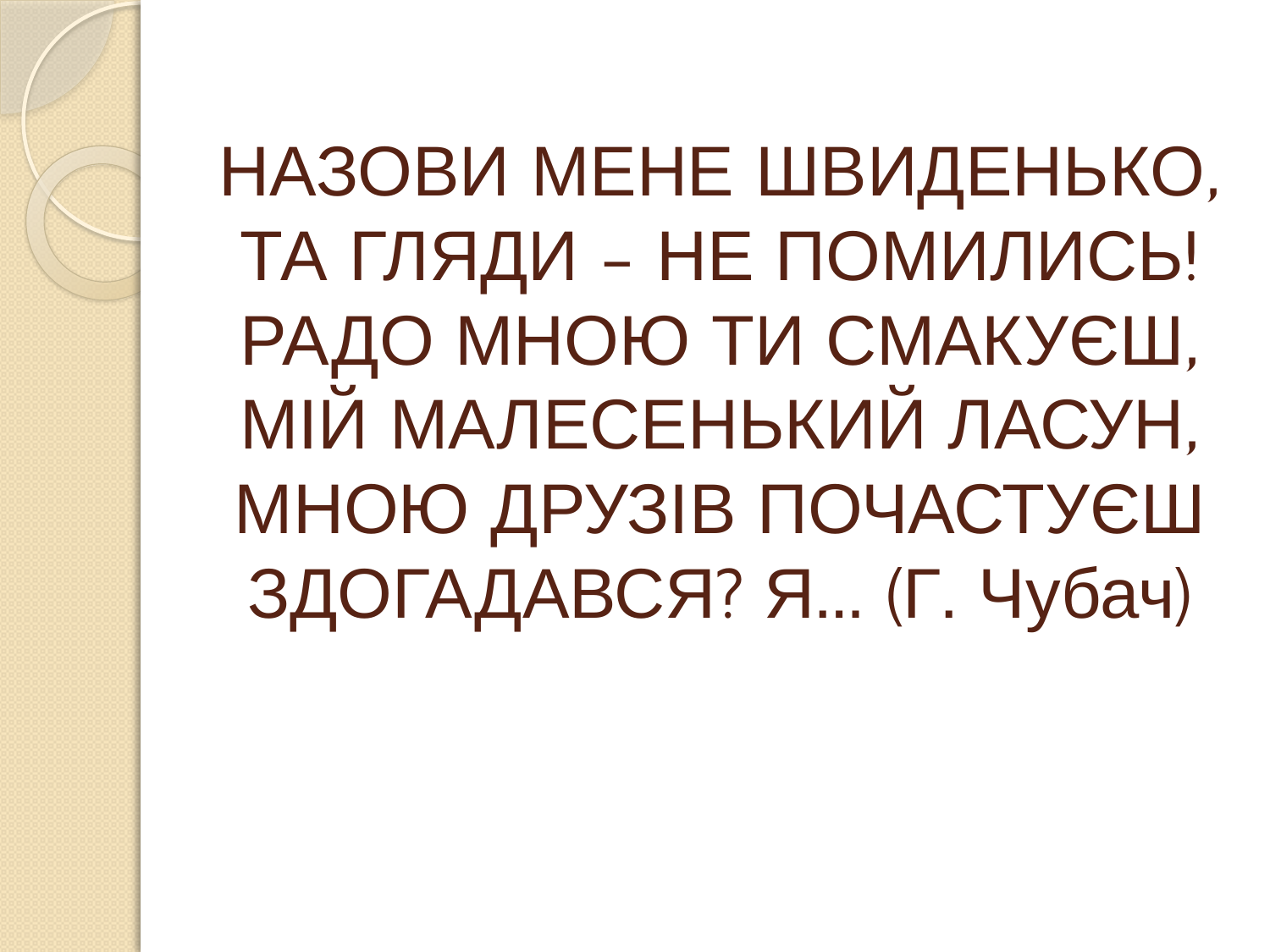

# НАЗОВИ МЕНЕ ШВИДЕНЬКО, ТА ГЛЯДИ – НЕ ПОМИЛИСЬ! РАДО МНОЮ ТИ СМАКУЄШ, МІЙ МАЛЕСЕНЬКИЙ ЛАСУН, МНОЮ ДРУЗІВ ПОЧАСТУЄШ ЗДОГАДАВСЯ? Я… (Г. Чубач)